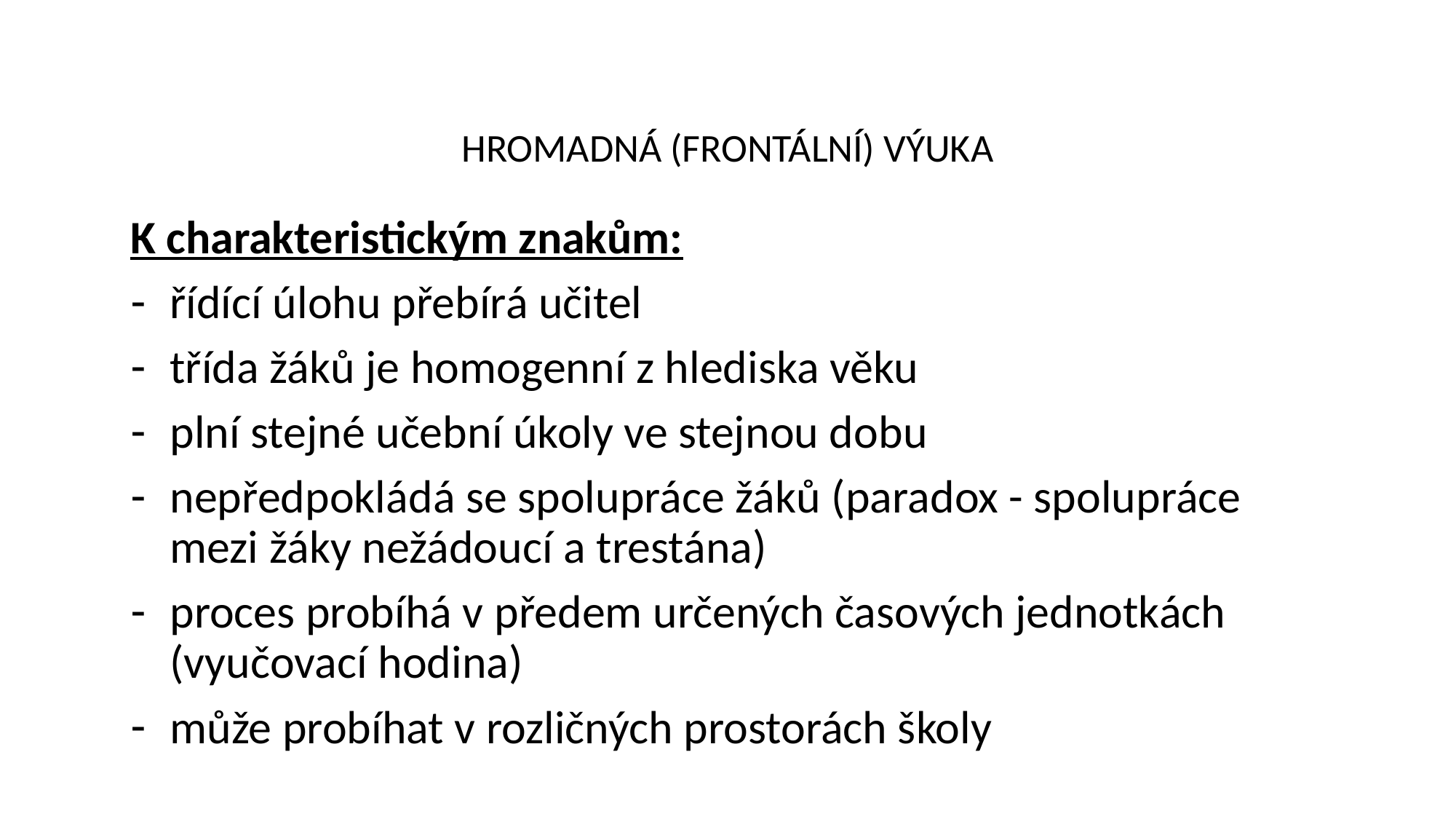

# HROMADNÁ (FRONTÁLNÍ) VÝUKA
K charakteristickým znakům:
řídící úlohu přebírá učitel
třída žáků je homogenní z hlediska věku
plní stejné učební úkoly ve stejnou dobu
nepředpokládá se spolupráce žáků (paradox - spolupráce mezi žáky nežádoucí a trestána)
proces probíhá v předem určených časových jednotkách  (vyučovací hodina)
může probíhat v rozličných prostorách školy